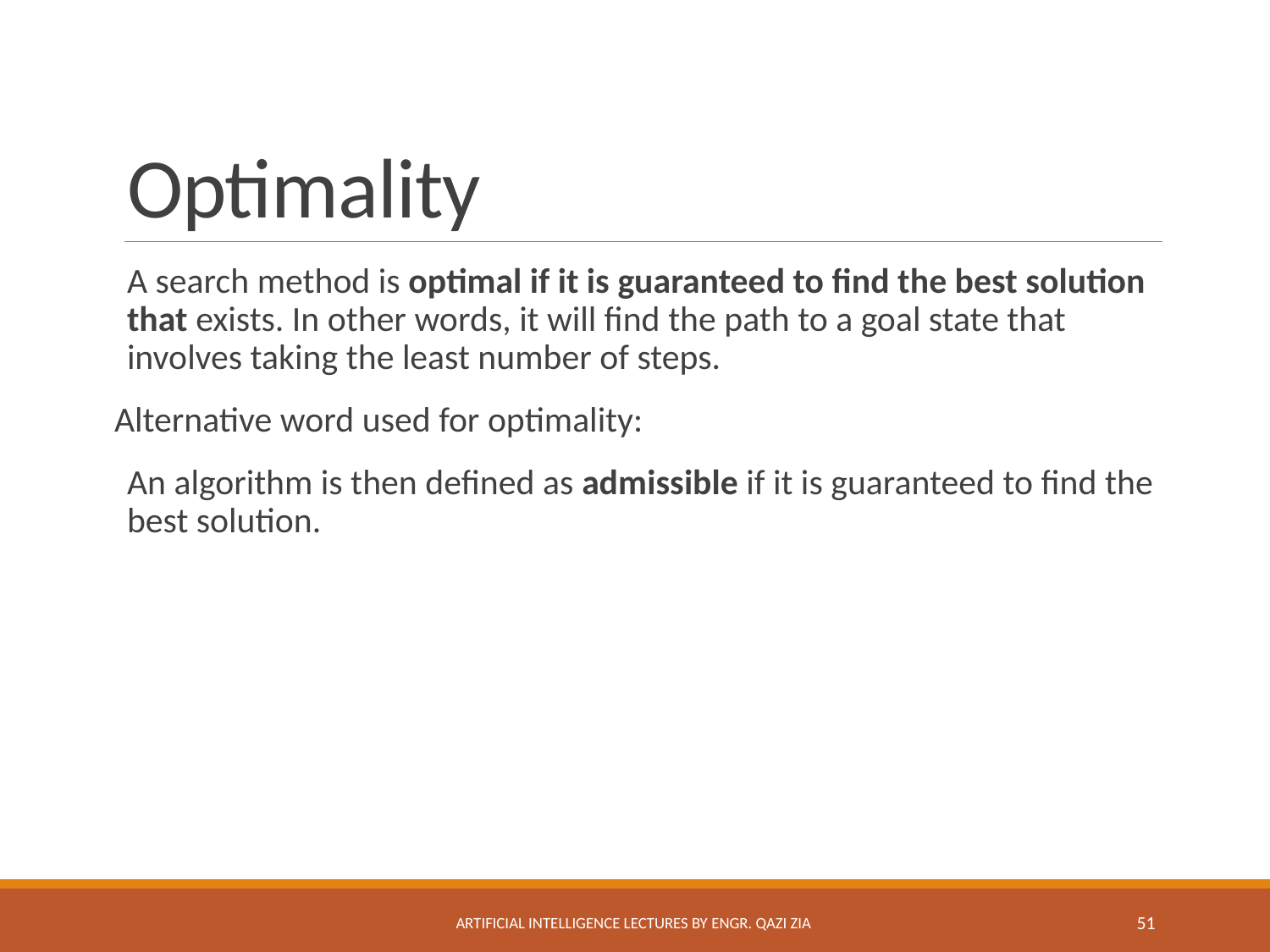

# Optimality
A search method is optimal if it is guaranteed to find the best solution that exists. In other words, it will find the path to a goal state that involves taking the least number of steps.
Alternative word used for optimality:
An algorithm is then defined as admissible if it is guaranteed to find the best solution.

Artificial Intelligence Lectures by Engr. Qazi Zia
51